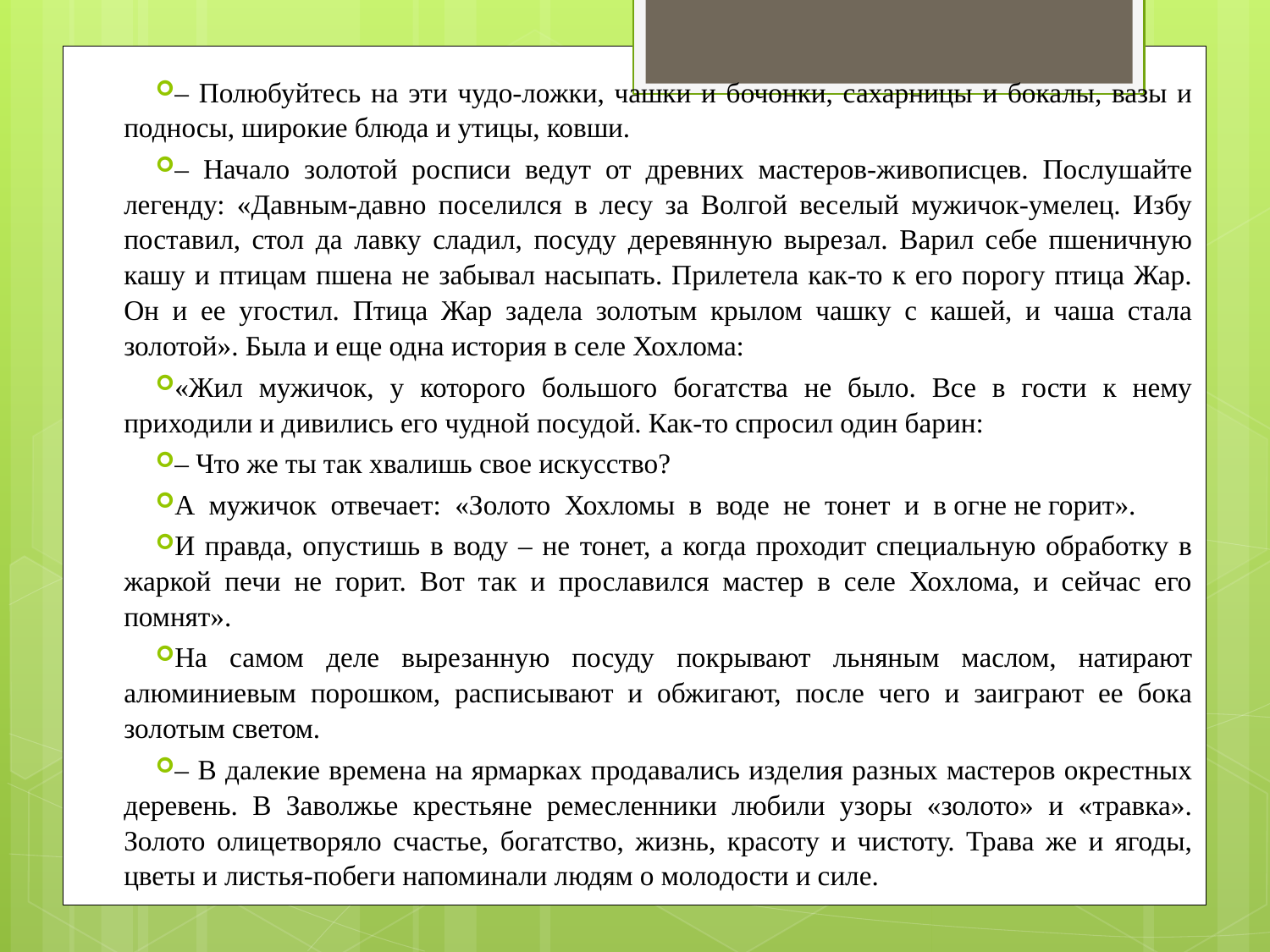

– Полюбуйтесь на эти чудо-ложки, чашки и бочонки, сахарницы и бокалы, вазы и подносы, широкие блюда и утицы, ковши.
– Начало золотой росписи ведут от древних мастеров-живописцев. Послушайте легенду: «Давным-давно поселился в лесу за Волгой веселый мужичок-умелец. Избу поставил, стол да лавку сладил, посуду деревянную вырезал. Варил себе пшеничную кашу и птицам пшена не забывал насыпать. Прилетела как-то к его порогу птица Жар. Он и ее угостил. Птица Жар задела золотым крылом чашку с кашей, и чаша стала золотой». Была и еще одна история в селе Хохлома:
«Жил мужичок, у которого большого богатства не было. Все в гости к нему приходили и дивились его чудной посудой. Как-то спросил один барин:
– Что же ты так хвалишь свое искусство?
А  мужичок  отвечает:  «Золото  Хохломы  в  воде  не  тонет  и  в огне не горит».
И правда, опустишь в воду – не тонет, а когда проходит специальную обработку в жаркой печи не горит. Вот так и прославился мастер в селе Хохлома, и сейчас его помнят».
На самом деле вырезанную посуду покрывают льняным маслом, натирают алюминиевым порошком, расписывают и обжигают, после чего и заиграют ее бока золотым светом.
– В далекие времена на ярмарках продавались изделия разных мастеров окрестных деревень. В Заволжье крестьяне ремесленники любили узоры «золото» и «травка». Золото олицетворяло счастье, богатство, жизнь, красоту и чистоту. Трава же и ягоды, цветы и листья-побеги напоминали людям о молодости и силе.